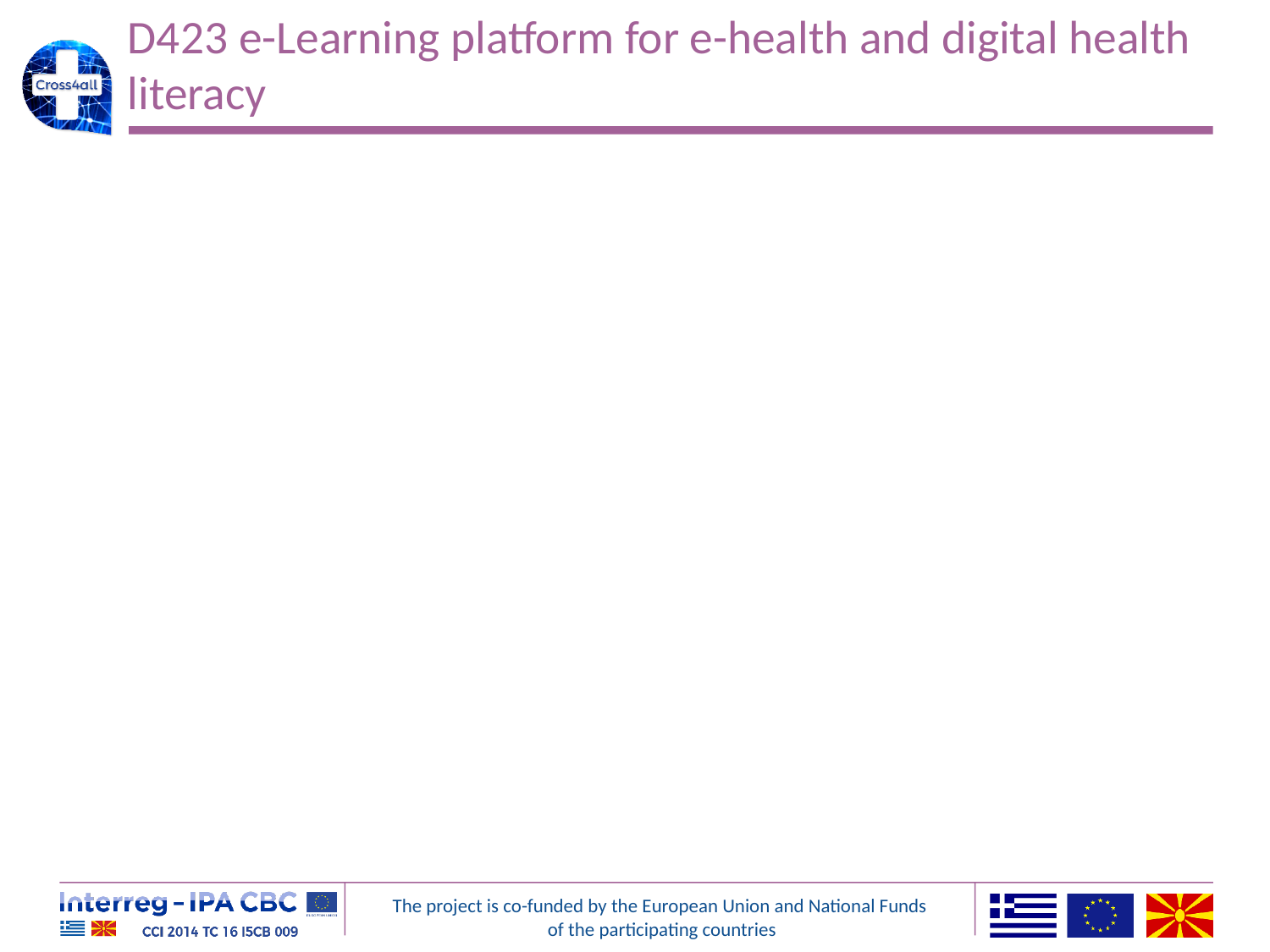

# D423 e-Learning platform for e-health and digital health literacy